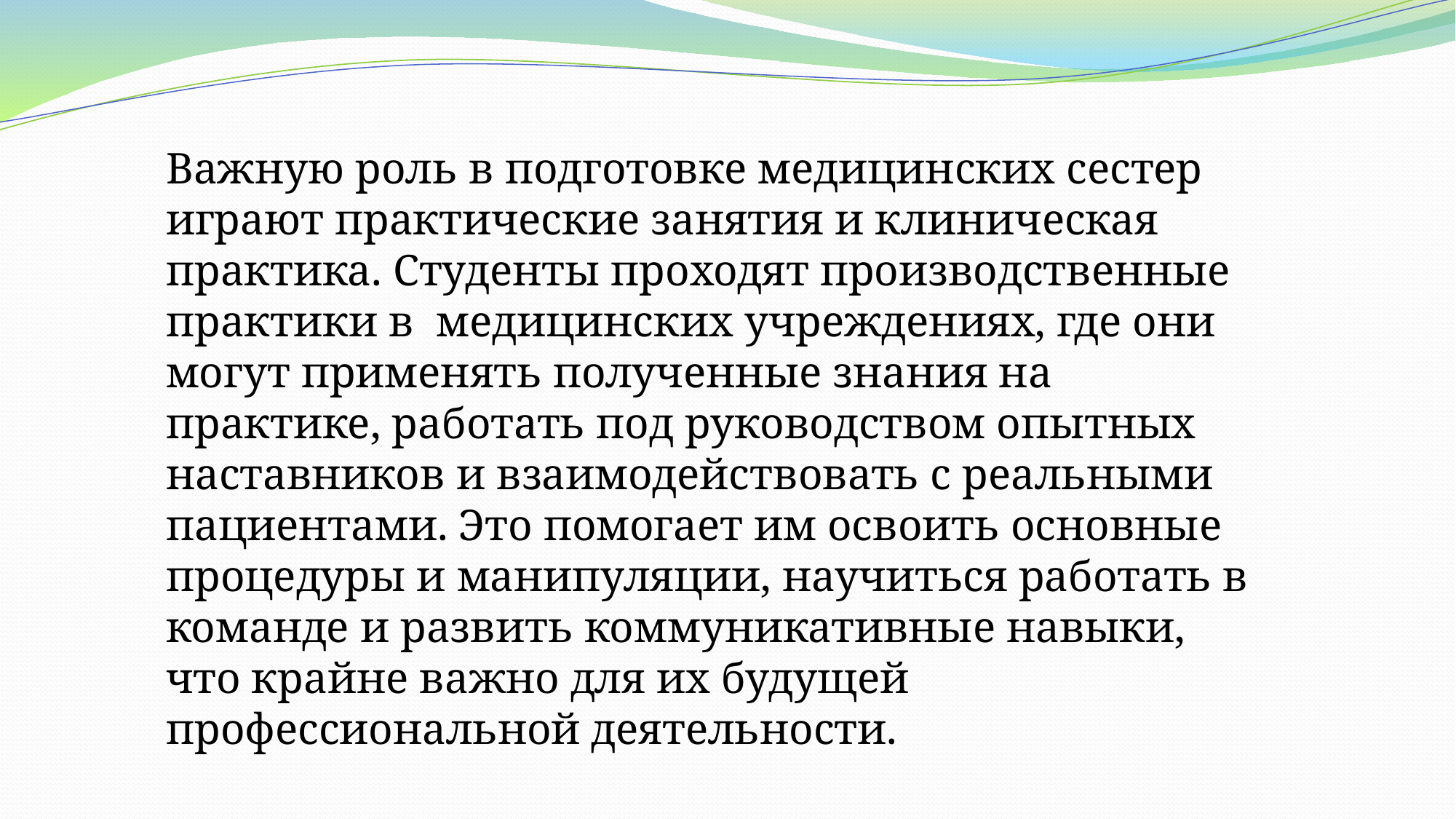

#
Важную роль в подготовке медицинских сестер играют практические занятия и клиническая практика. Студенты проходят производственные практики в  медицинских учреждениях, где они могут применять полученные знания на практике, работать под руководством опытных наставников и взаимодействовать с реальными пациентами. Это помогает им освоить основные процедуры и манипуляции, научиться работать в команде и развить коммуникативные навыки, что крайне важно для их будущей профессиональной деятельности.